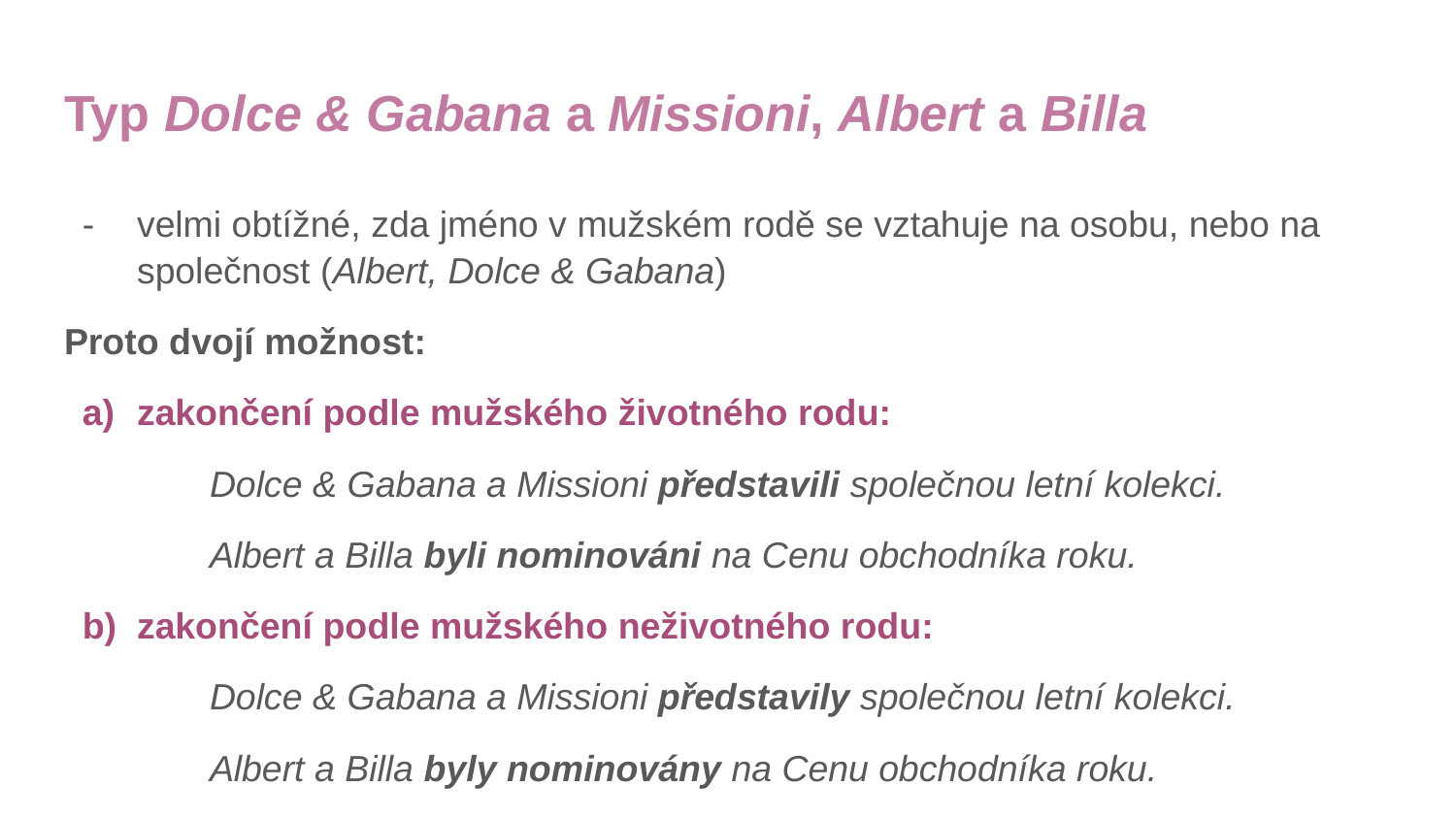

# Typ Dolce & Gabana a Missioni, Albert a Billa
velmi obtížné, zda jméno v mužském rodě se vztahuje na osobu, nebo na společnost (Albert, Dolce & Gabana)
Proto dvojí možnost:
zakončení podle mužského životného rodu:
	Dolce & Gabana a Missioni představili společnou letní kolekci.
	Albert a Billa byli nominováni na Cenu obchodníka roku.
zakončení podle mužského neživotného rodu:
	Dolce & Gabana a Missioni představily společnou letní kolekci.
	Albert a Billa byly nominovány na Cenu obchodníka roku.